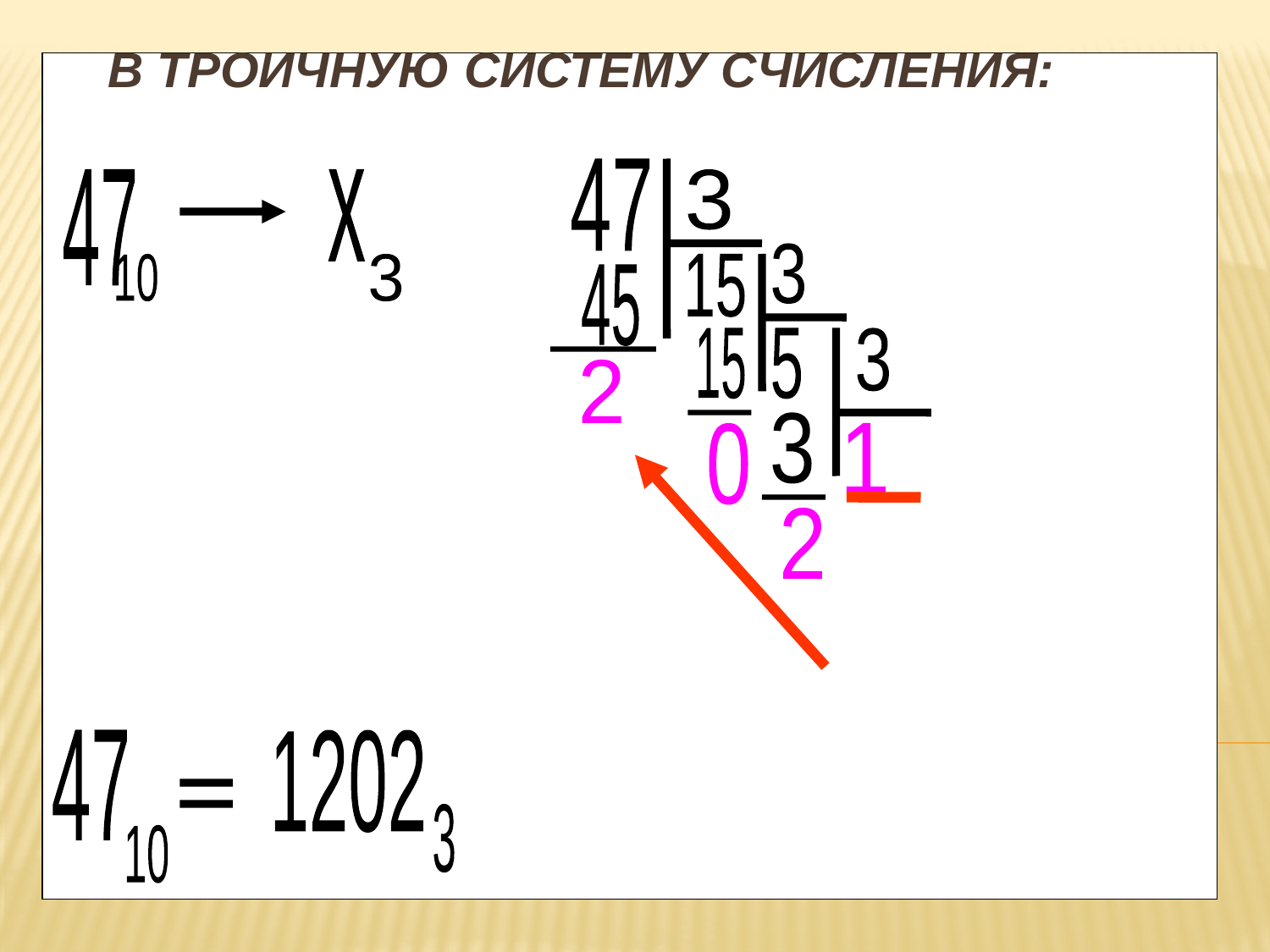

# В троичную систему счисления:

47

47
х
3

3
10
3
15

45

15
5

3

2

3

0
1

2
47
1202

3
10